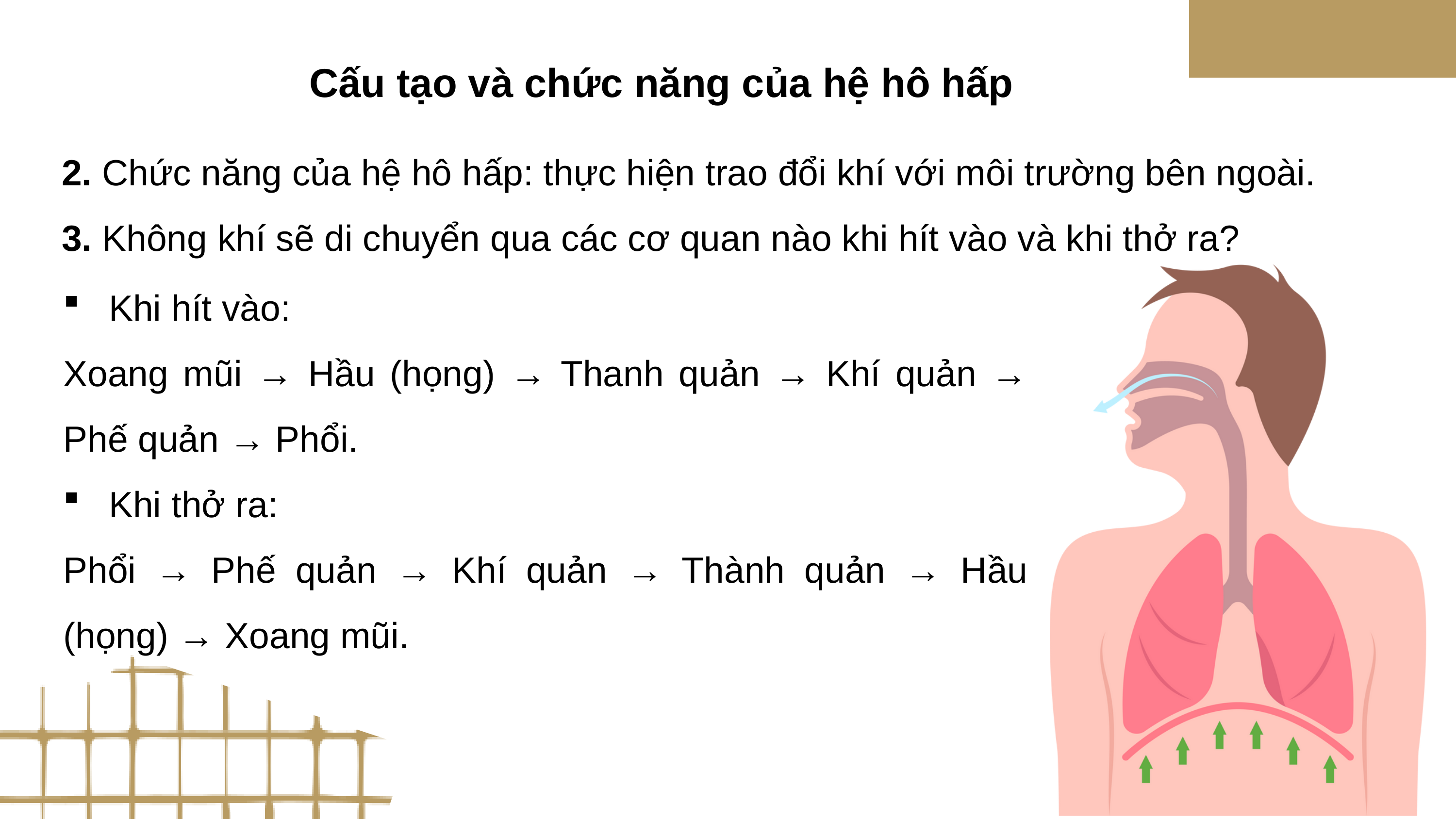

Cấu tạo và chức năng của hệ hô hấp
2. Chức năng của hệ hô hấp: thực hiện trao đổi khí với môi trường bên ngoài.
3. Không khí sẽ di chuyển qua các cơ quan nào khi hít vào và khi thở ra?
Khi hít vào:
Xoang mũi → Hầu (họng) → Thanh quản → Khí quản → Phế quản → Phổi.
Khi thở ra:
Phổi → Phế quản → Khí quản → Thành quản → Hầu (họng) → Xoang mũi.